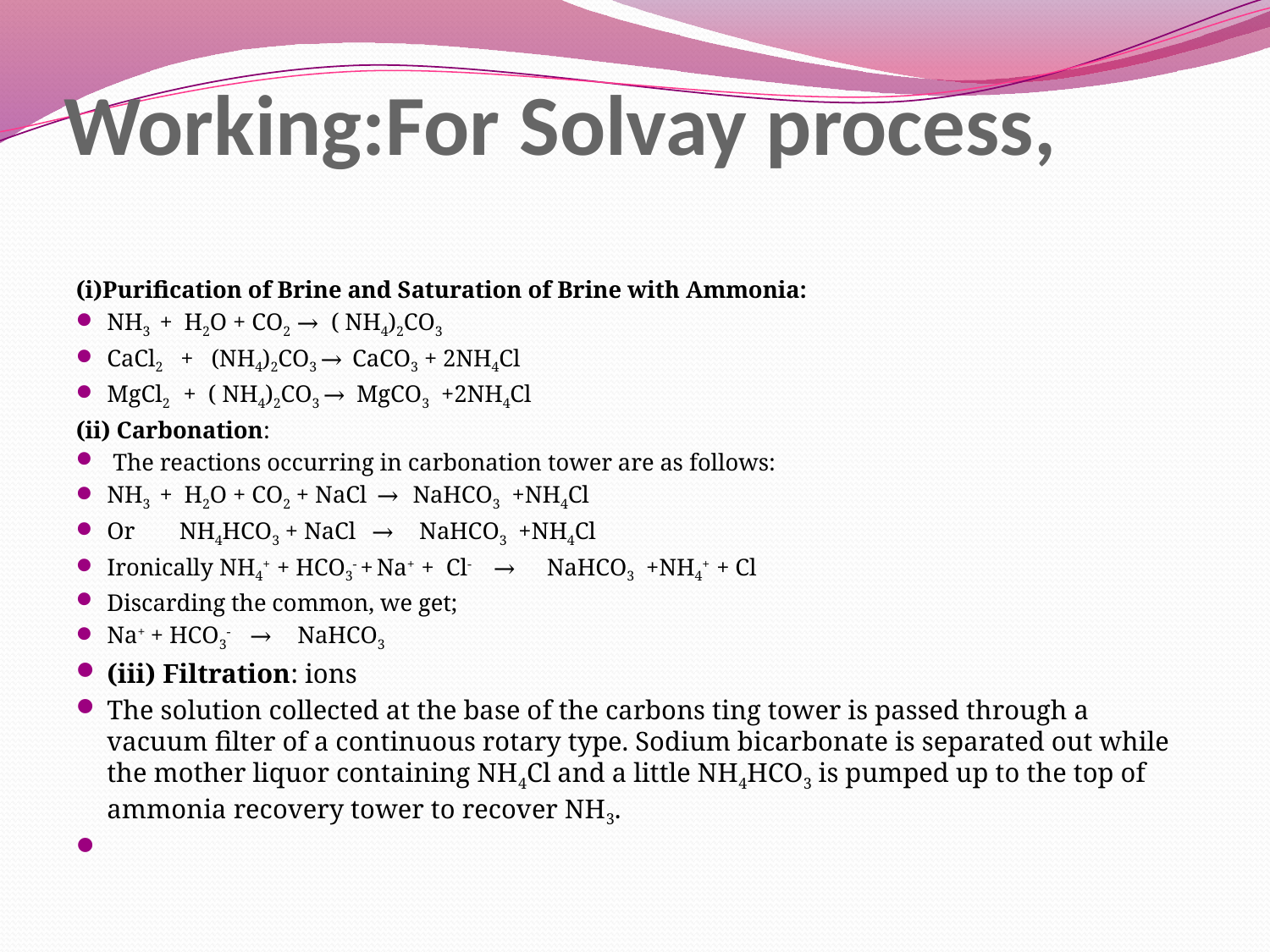

# Working:For Solvay process,
(i)Purification of Brine and Saturation of Brine with Ammonia:
NH3  +  H2O + CO2 →  ( NH4)2CO3
CaCl2   +   (NH4)2CO3 →  CaCO3 + 2NH4Cl
MgCl2    +  ( NH4)2CO3 →  MgCO3  +2NH4Cl
(ii) Carbonation:
 The reactions occurring in carbonation tower are as follows:
NH3  +  H2O + CO2 + NaCl  →  NaHCO3  +NH4Cl
Or	NH4HCO3 + NaCl   →    NaHCO3  +NH4Cl
Ironically NH4+  + HCO3- + Na+  +  Cl-    →     NaHCO3  +NH4+  + Cl
Discarding the common, we get;
Na+ + HCO3-    →    NaHCO3
(iii) Filtration: ions
The solution collected at the base of the carbons ting tower is passed through a vacuum filter of a continuous rotary type. Sodium bicarbonate is separated out while the mother liquor containing NH4Cl and a little NH4HCO3 is pumped up to the top of ammonia recovery tower to recover NH3.